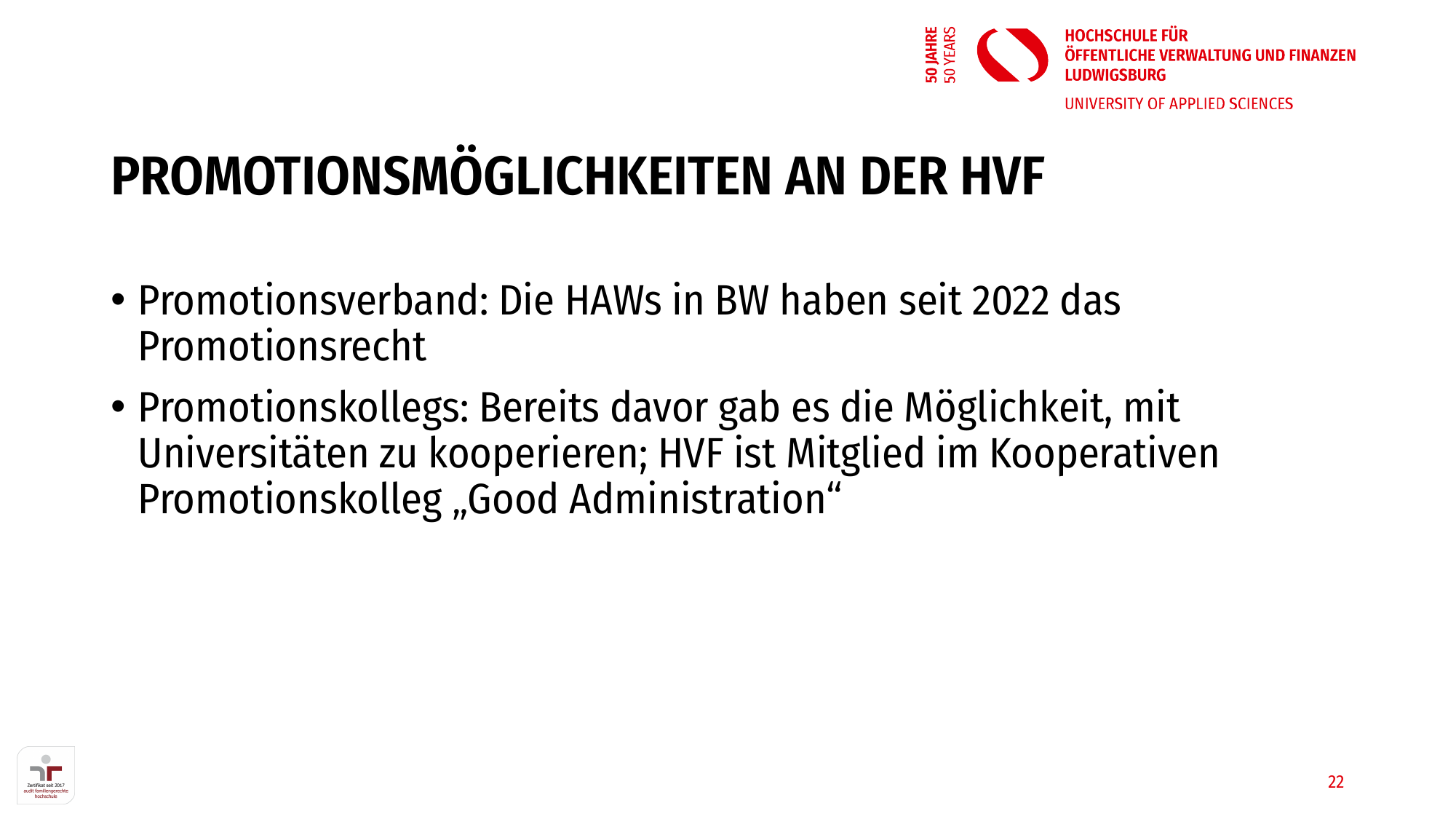

# Promotionsmöglichkeiten an der HVF
Promotionsverband: Die HAWs in BW haben seit 2022 das Promotionsrecht
Promotionskollegs: Bereits davor gab es die Möglichkeit, mit Universitäten zu kooperieren; HVF ist Mitglied im Kooperativen Promotionskolleg „Good Administration“

22